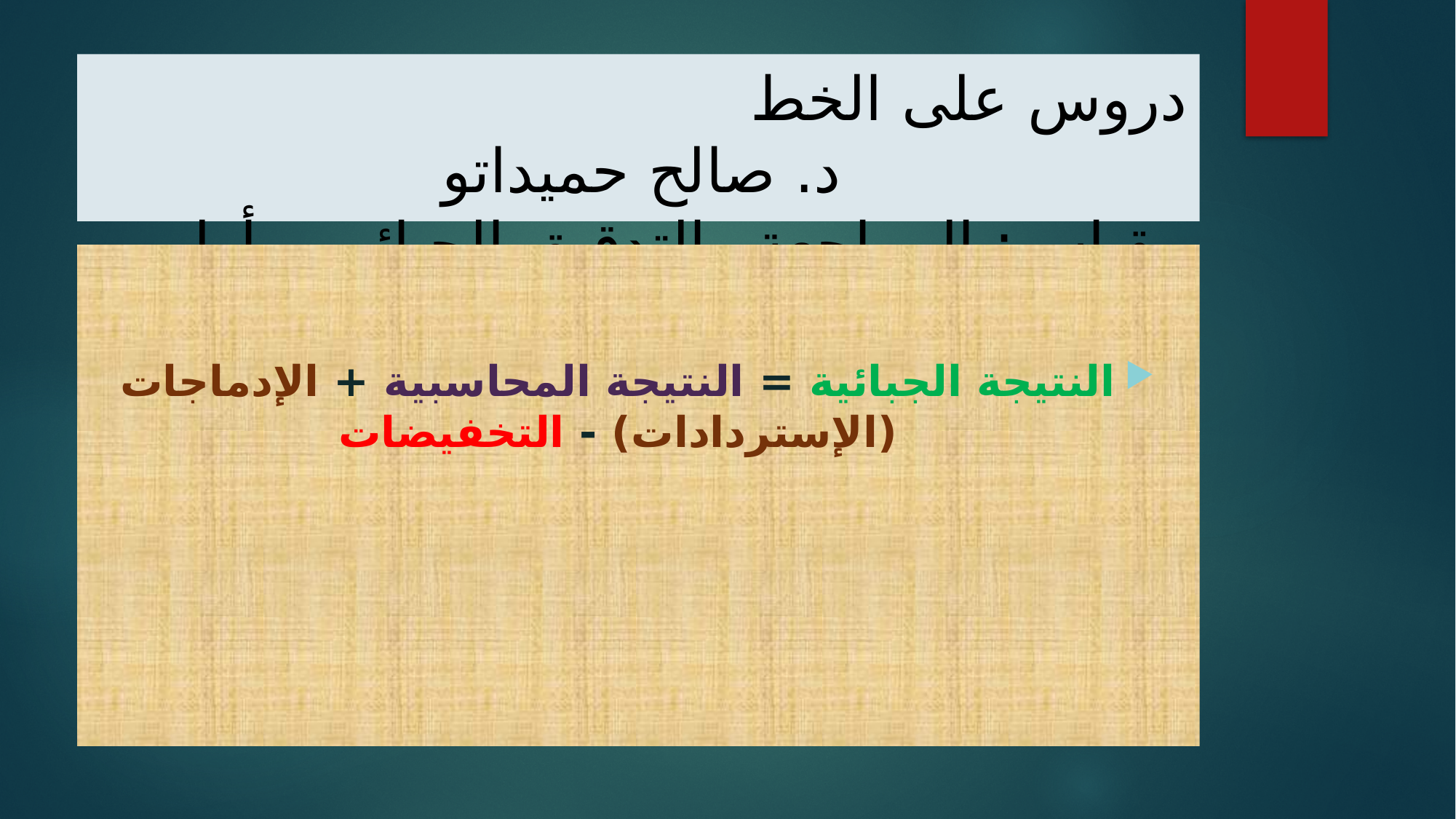

# دروس على الخط                                                     د. صالح حميداتو مقياس: المراجعة والتدقيق الجبائي – أولى ماستر محاسبة وتدقيق

النتيجة الجبائية = النتيجة المحاسبية + الإدماجات (الإستردادات) - التخفيضات